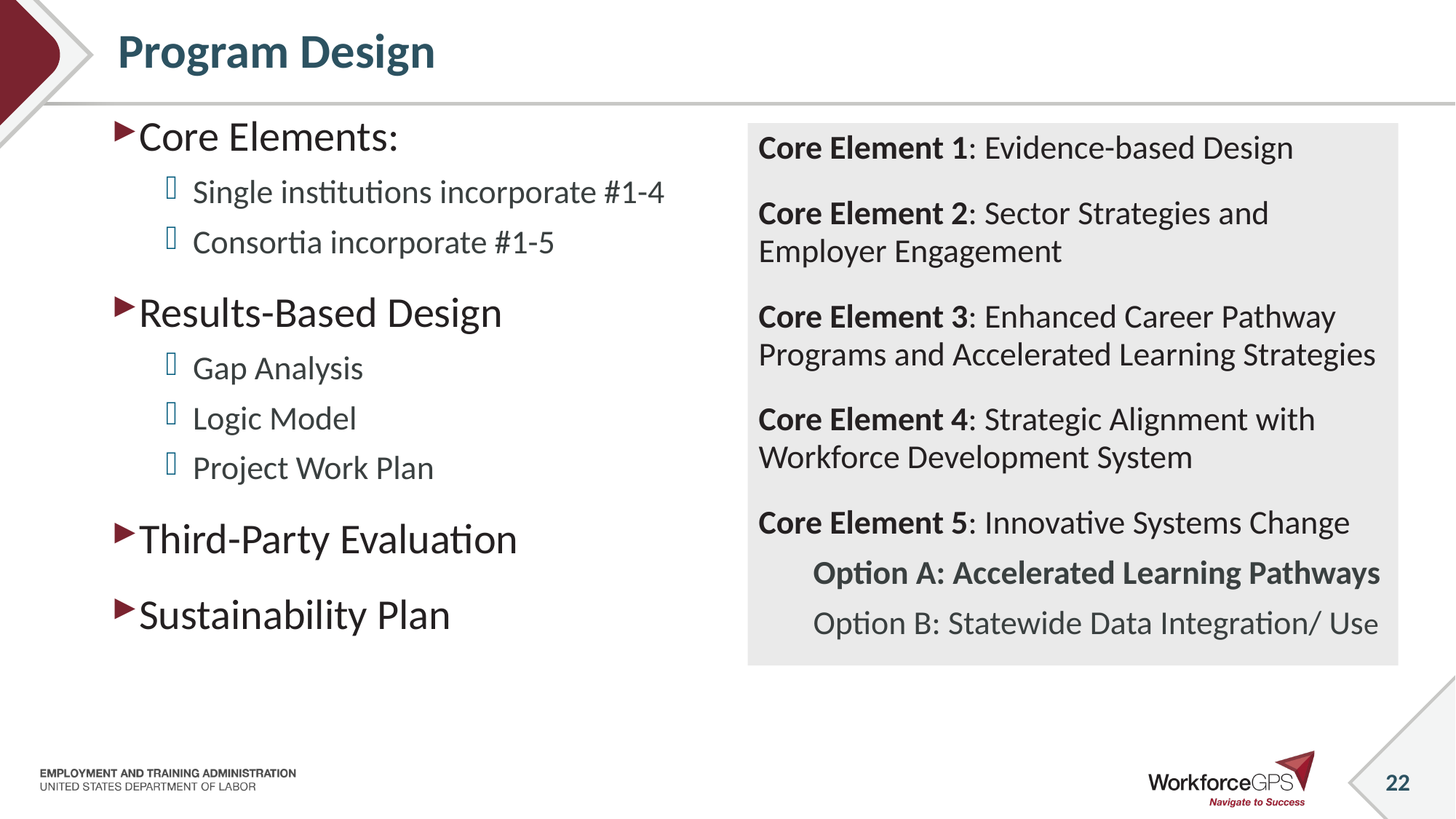

# Program Design
Core Elements:
Single institutions incorporate #1-4
Consortia incorporate #1-5
Results-Based Design
Gap Analysis
Logic Model
Project Work Plan
Third-Party Evaluation
Sustainability Plan
Core Element 1: Evidence-based Design
Core Element 2: Sector Strategies and Employer Engagement
Core Element 3: Enhanced Career Pathway Programs and Accelerated Learning Strategies
Core Element 4: Strategic Alignment with Workforce Development System
Core Element 5: Innovative Systems Change
Option A: Accelerated Learning Pathways
Option B: Statewide Data Integration/ Use

22